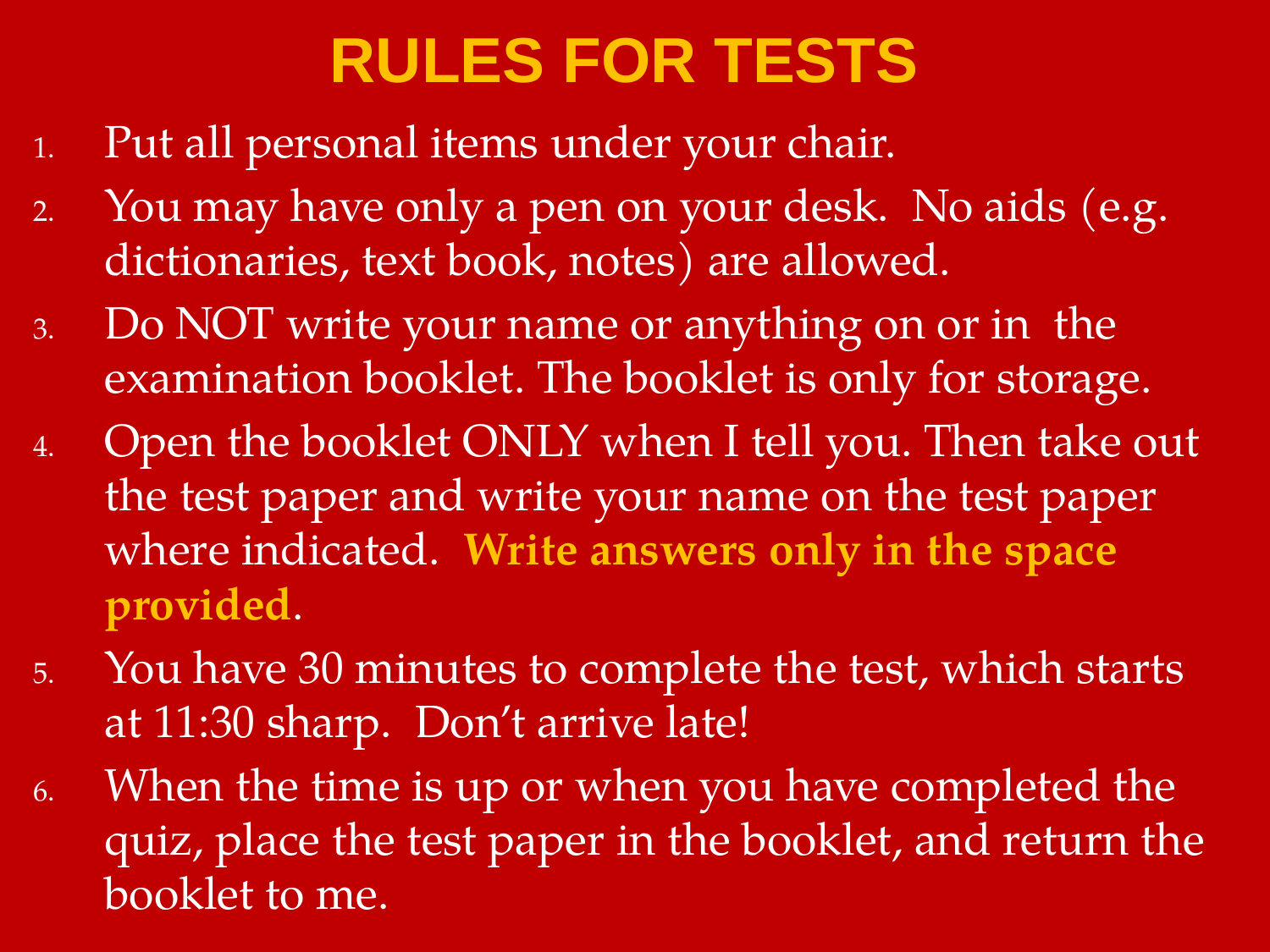

# Rules for Tests
Put all personal items under your chair.
You may have only a pen on your desk.  No aids (e.g. dictionaries, text book, notes) are allowed.
Do NOT write your name or anything on or in  the examination booklet. The booklet is only for storage.
Open the booklet ONLY when I tell you. Then take out the test paper and write your name on the test paper where indicated.  Write answers only in the space provided.
You have 30 minutes to complete the test, which starts at 11:30 sharp.  Don’t arrive late!
When the time is up or when you have completed the quiz, place the test paper in the booklet, and return the booklet to me.